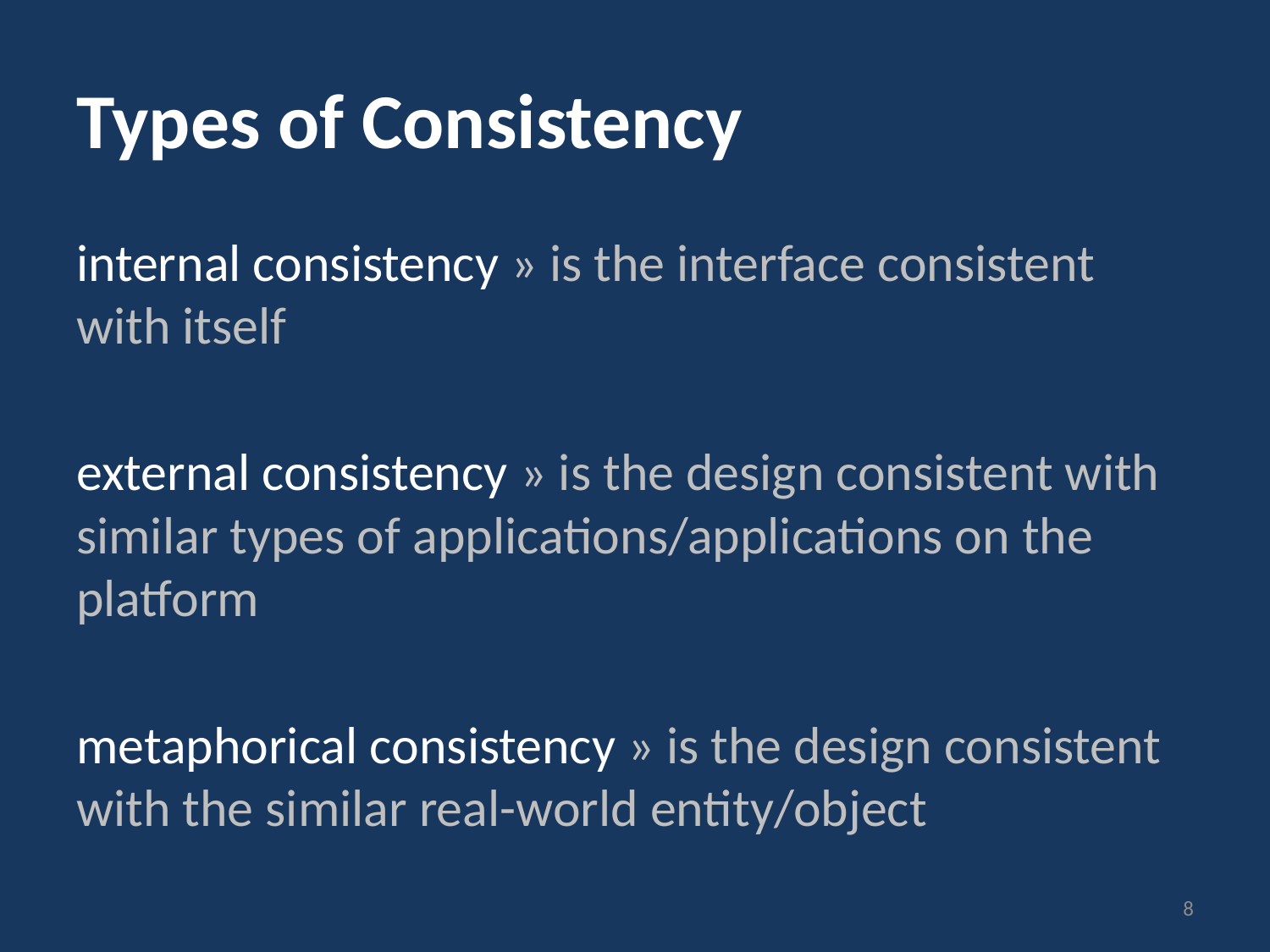

# Types of Consistency
internal consistency » is the interface consistent with itself

external consistency » is the design consistent with similar types of applications/applications on the platform

metaphorical consistency » is the design consistent with the similar real-world entity/object
8